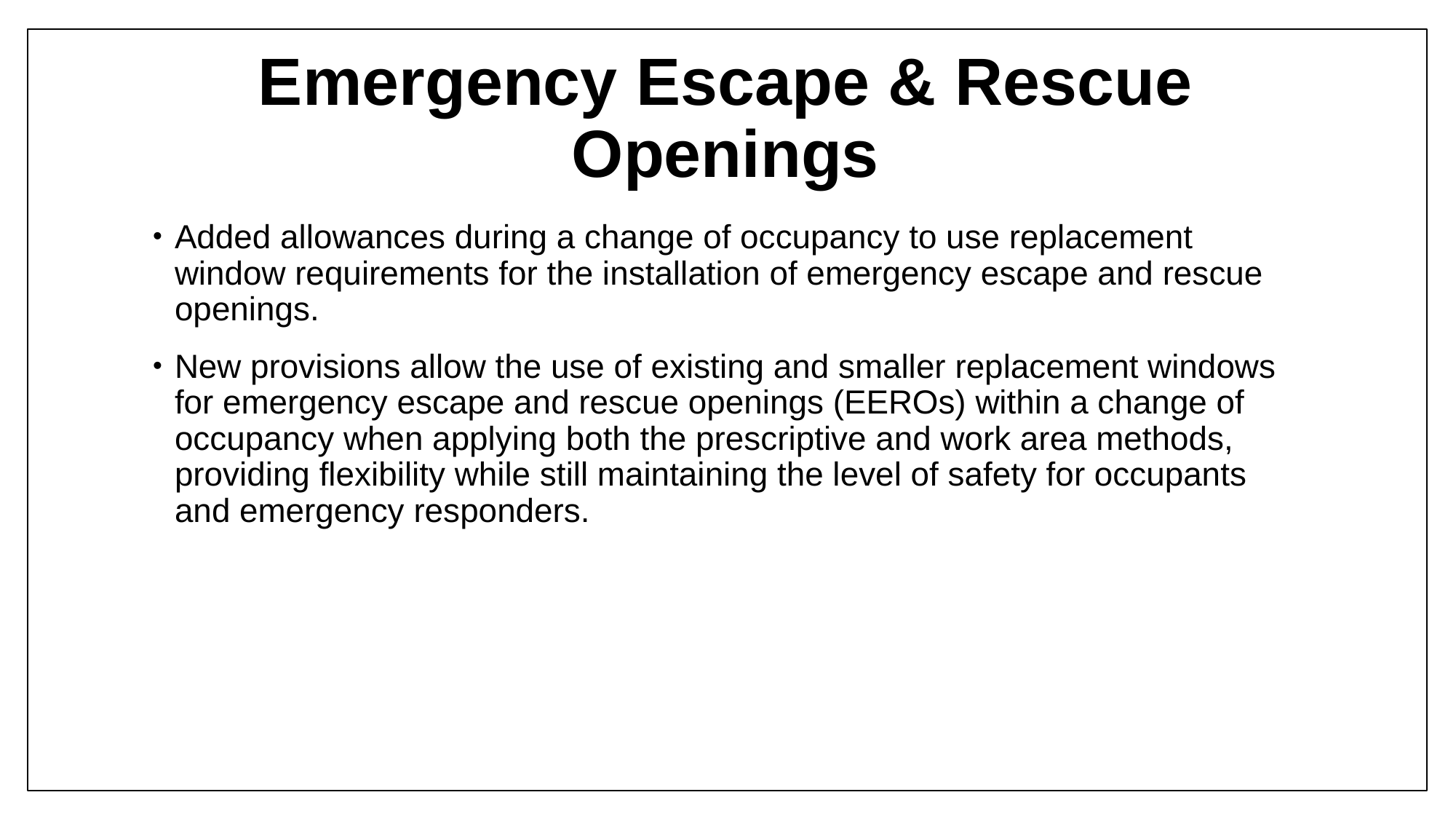

# Emergency Escape & Rescue Openings
Added allowances during a change of occupancy to use replacement window requirements for the installation of emergency escape and rescue openings.
New provisions allow the use of existing and smaller replacement windows for emergency escape and rescue openings (EEROs) within a change of occupancy when applying both the prescriptive and work area methods, providing flexibility while still maintaining the level of safety for occupants and emergency responders.